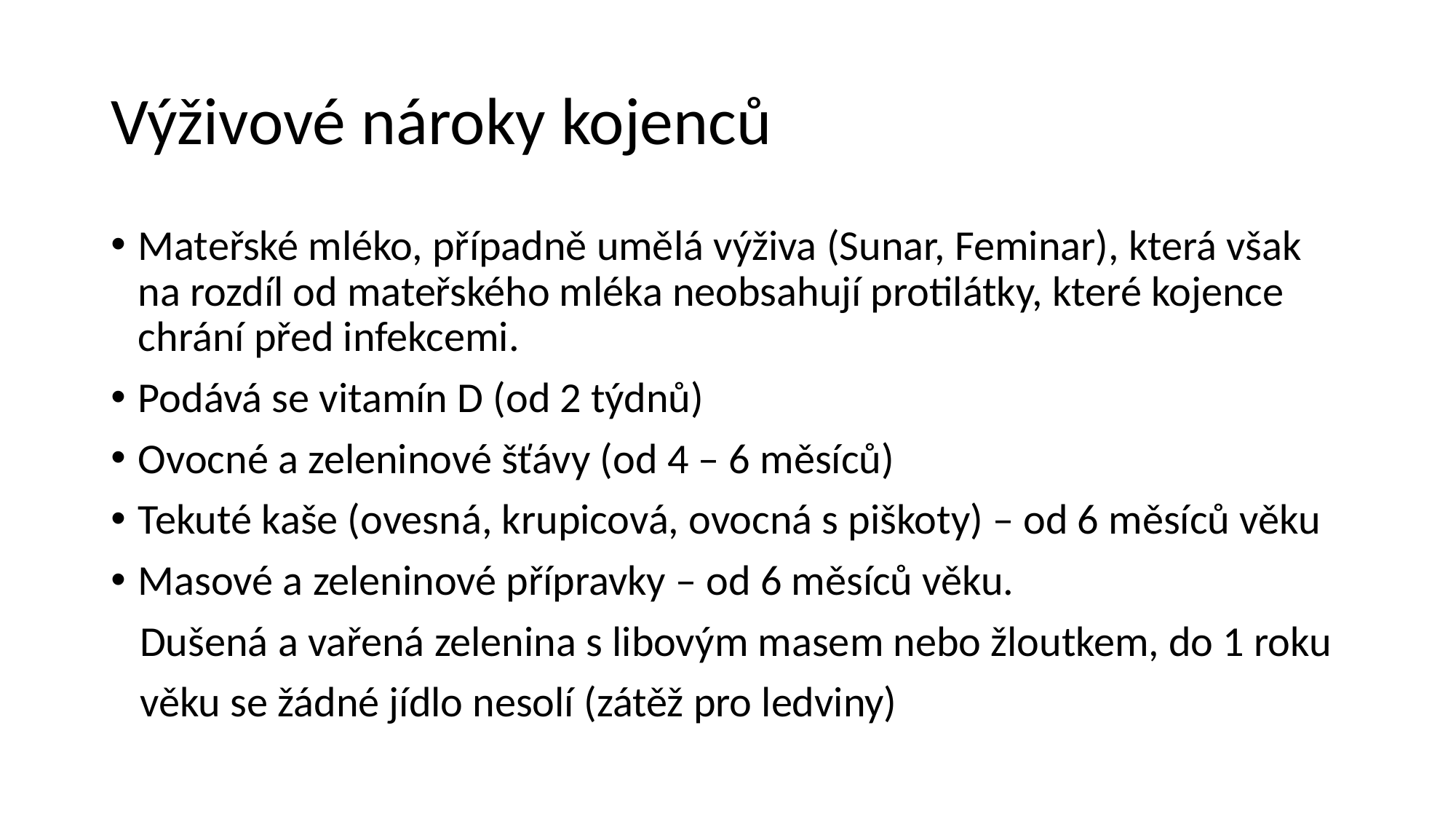

# Výživové nároky kojenců
Mateřské mléko, případně umělá výživa (Sunar, Feminar), která však na rozdíl od mateřského mléka neobsahují protilátky, které kojence chrání před infekcemi.
Podává se vitamín D (od 2 týdnů)
Ovocné a zeleninové šťávy (od 4 – 6 měsíců)
Tekuté kaše (ovesná, krupicová, ovocná s piškoty) – od 6 měsíců věku
Masové a zeleninové přípravky – od 6 měsíců věku.
   Dušená a vařená zelenina s libovým masem nebo žloutkem, do 1 roku
   věku se žádné jídlo nesolí (zátěž pro ledviny)